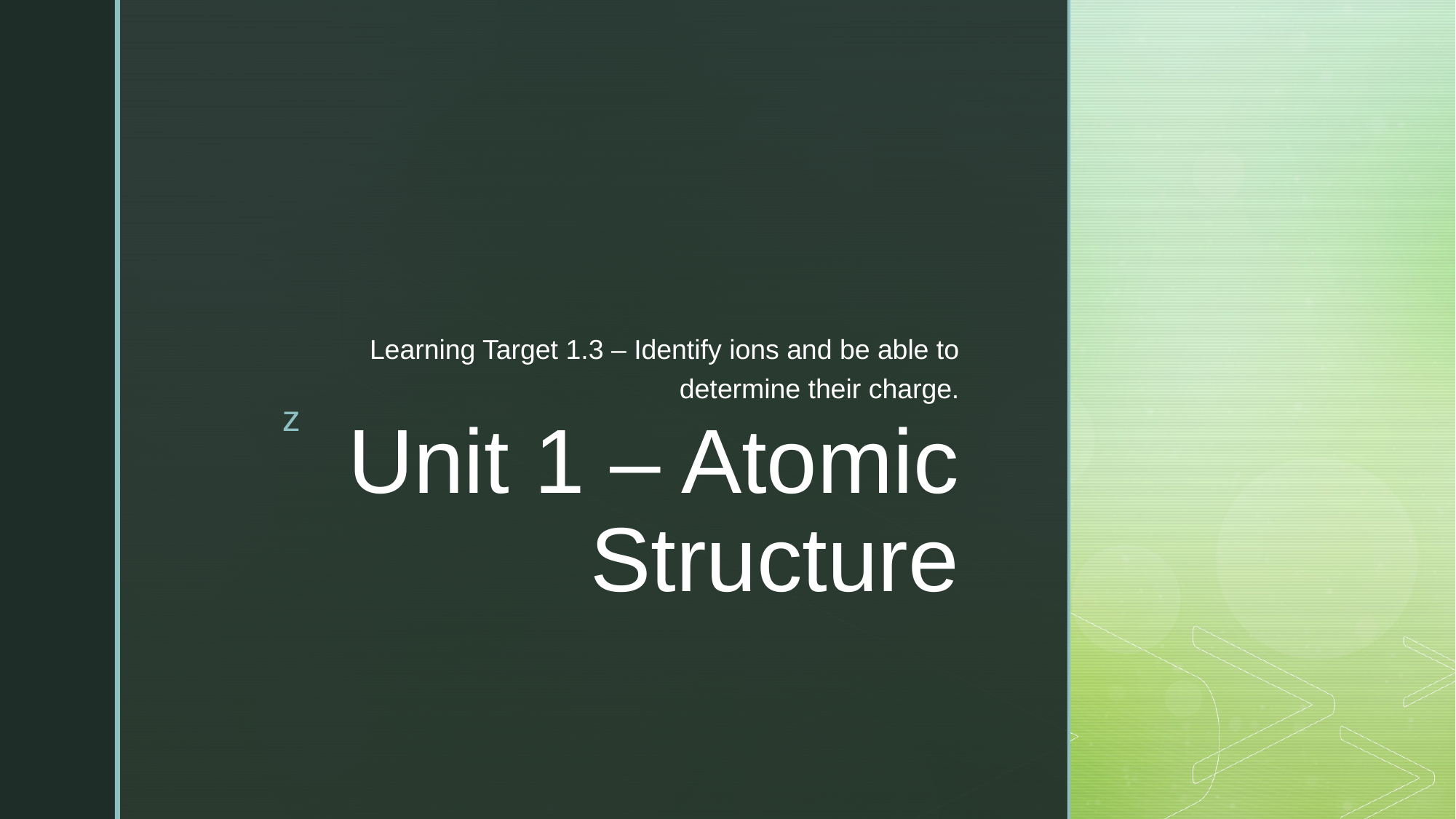

Learning Target 1.3 – Identify ions and be able to determine their charge.
# Unit 1 – Atomic Structure